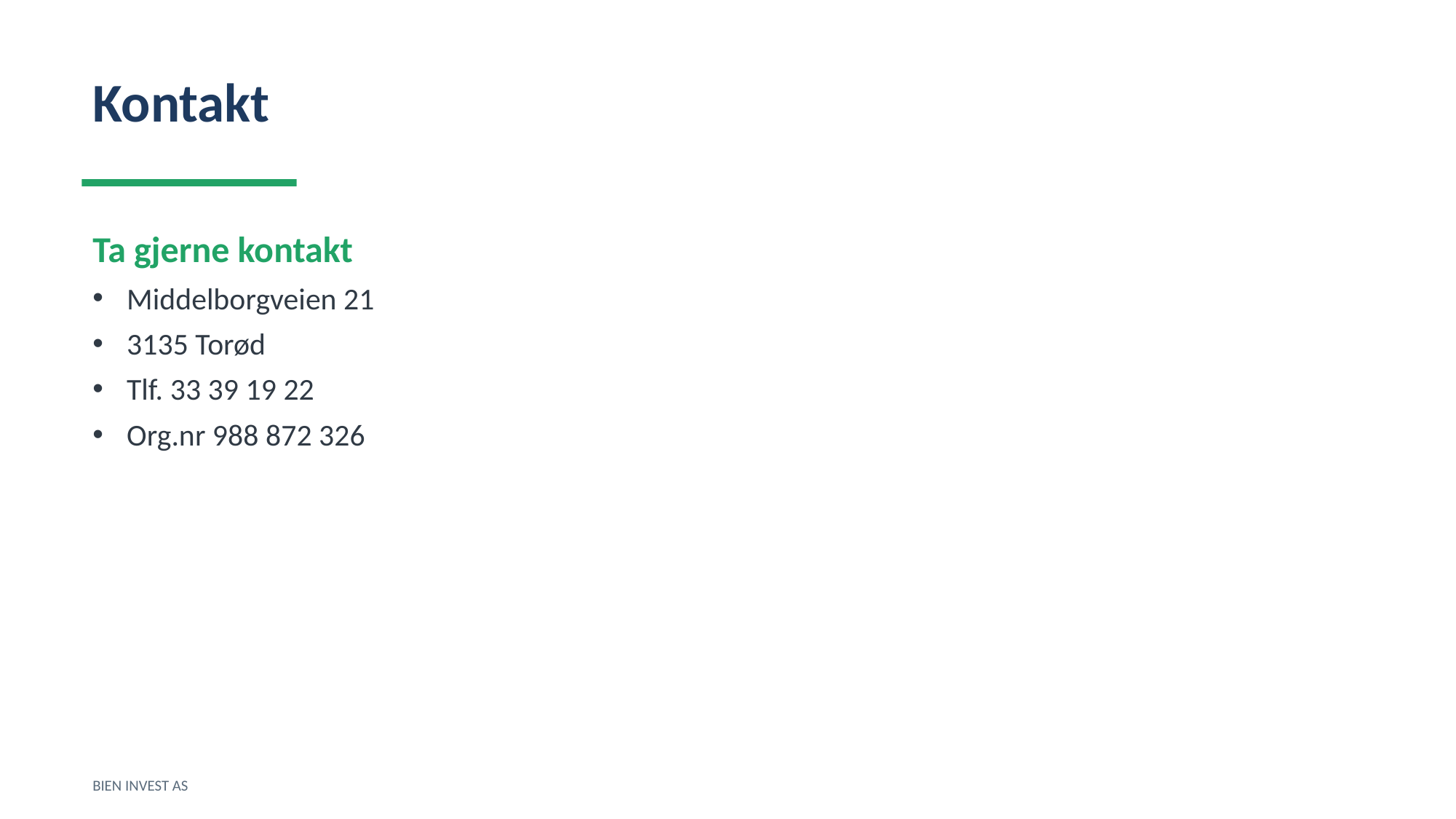

Kontakt

Ta gjerne kontakt
Middelborgveien 21
3135 Torød
Tlf. 33 39 19 22
Org.nr 988 872 326
BIEN INVEST AS